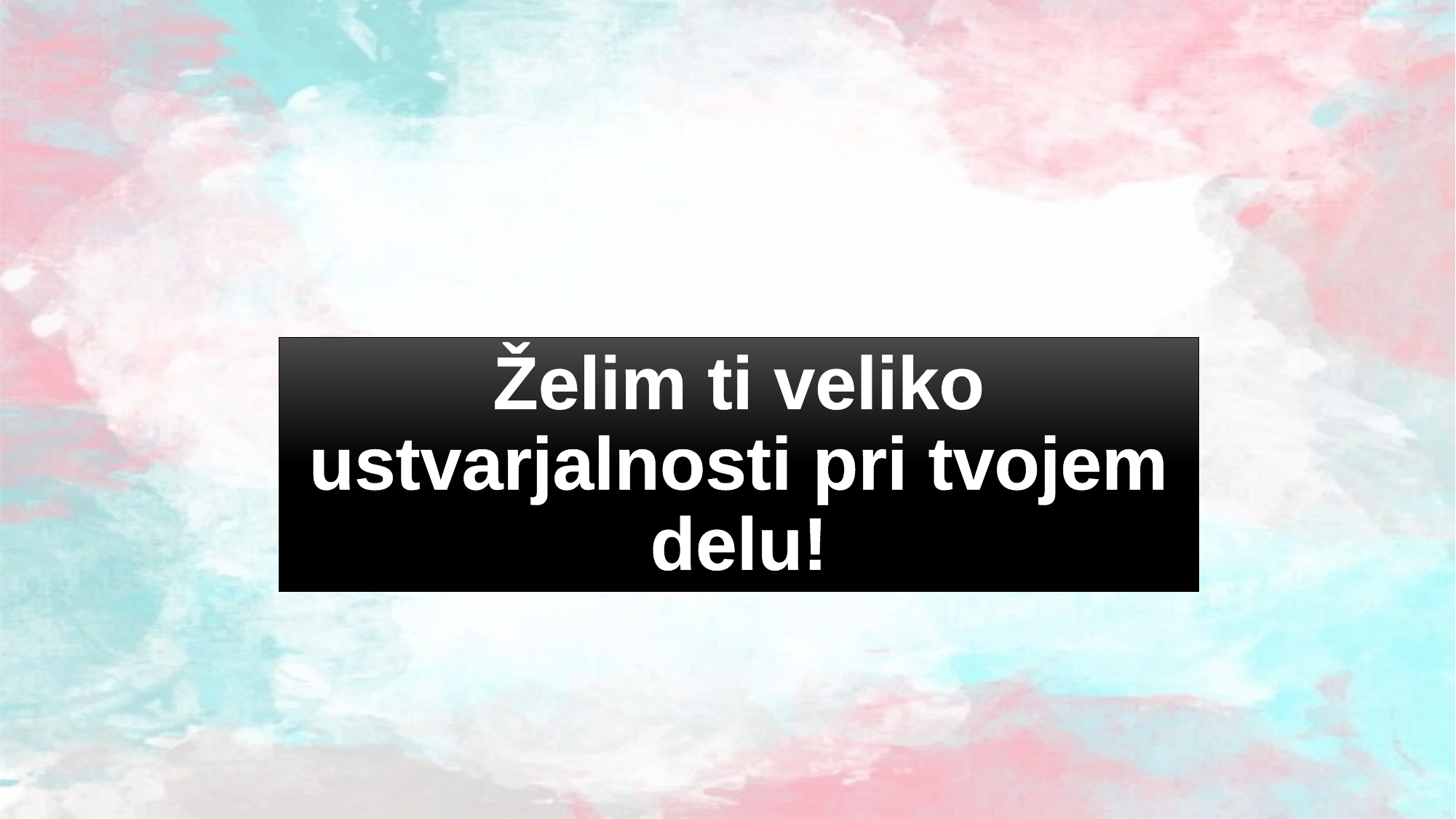

#

Želim ti veliko ustvarjalnosti pri tvojem delu!